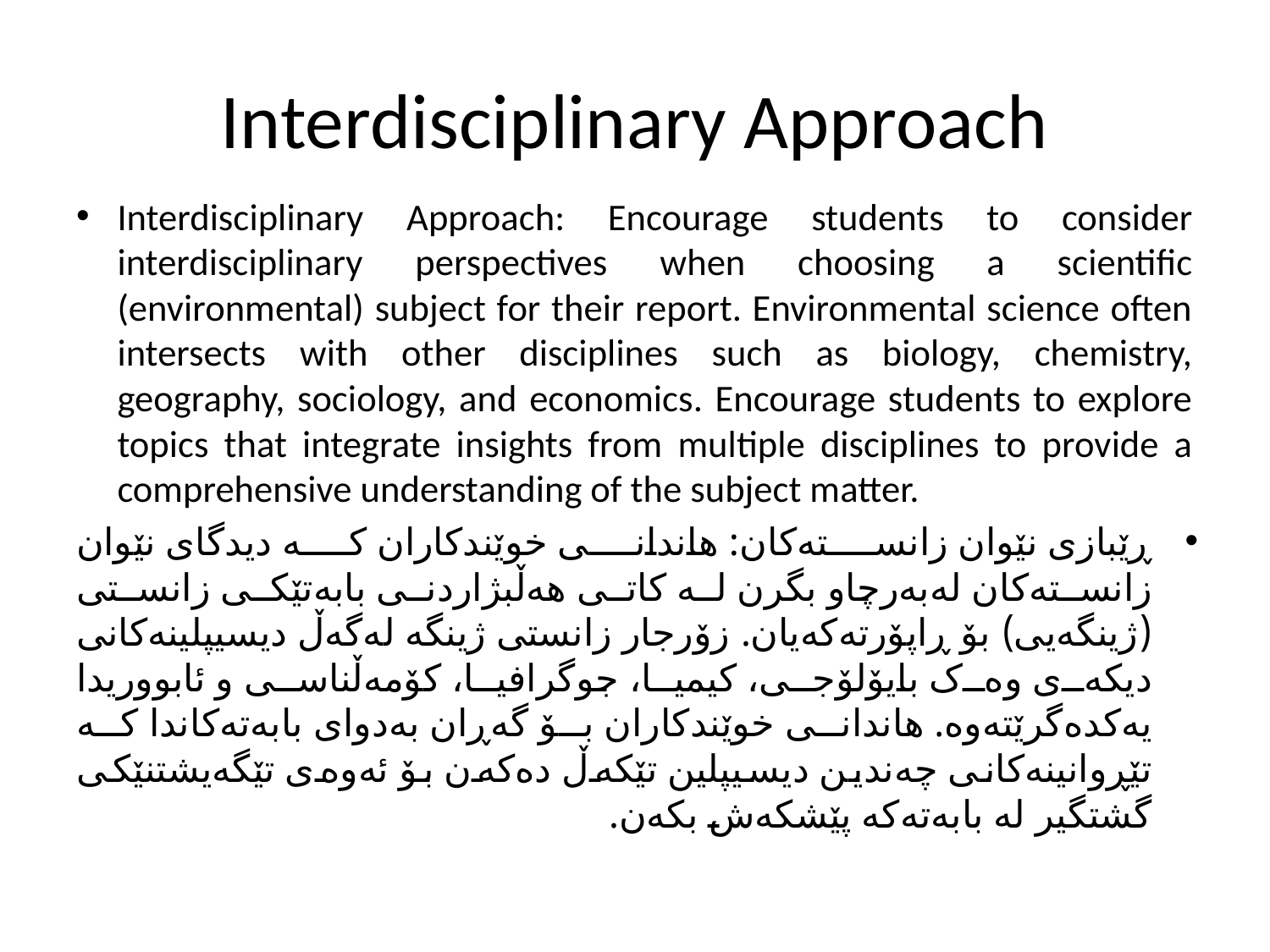

# Interdisciplinary Approach
Interdisciplinary Approach: Encourage students to consider interdisciplinary perspectives when choosing a scientific (environmental) subject for their report. Environmental science often intersects with other disciplines such as biology, chemistry, geography, sociology, and economics. Encourage students to explore topics that integrate insights from multiple disciplines to provide a comprehensive understanding of the subject matter.
ڕێبازی نێوان زانستەکان: هاندانی خوێندکاران کە دیدگای نێوان زانستەکان لەبەرچاو بگرن لە کاتی هەڵبژاردنی بابەتێکی زانستی (ژینگەیی) بۆ ڕاپۆرتەکەیان. زۆرجار زانستی ژینگە لەگەڵ دیسیپلینەکانی دیکەی وەک بایۆلۆجی، کیمیا، جوگرافیا، کۆمەڵناسی و ئابووریدا یەکدەگرێتەوە. هاندانی خوێندکاران بۆ گەڕان بەدوای بابەتەکاندا کە تێڕوانینەکانی چەندین دیسیپلین تێکەڵ دەکەن بۆ ئەوەی تێگەیشتنێکی گشتگیر لە بابەتەکە پێشکەش بکەن.